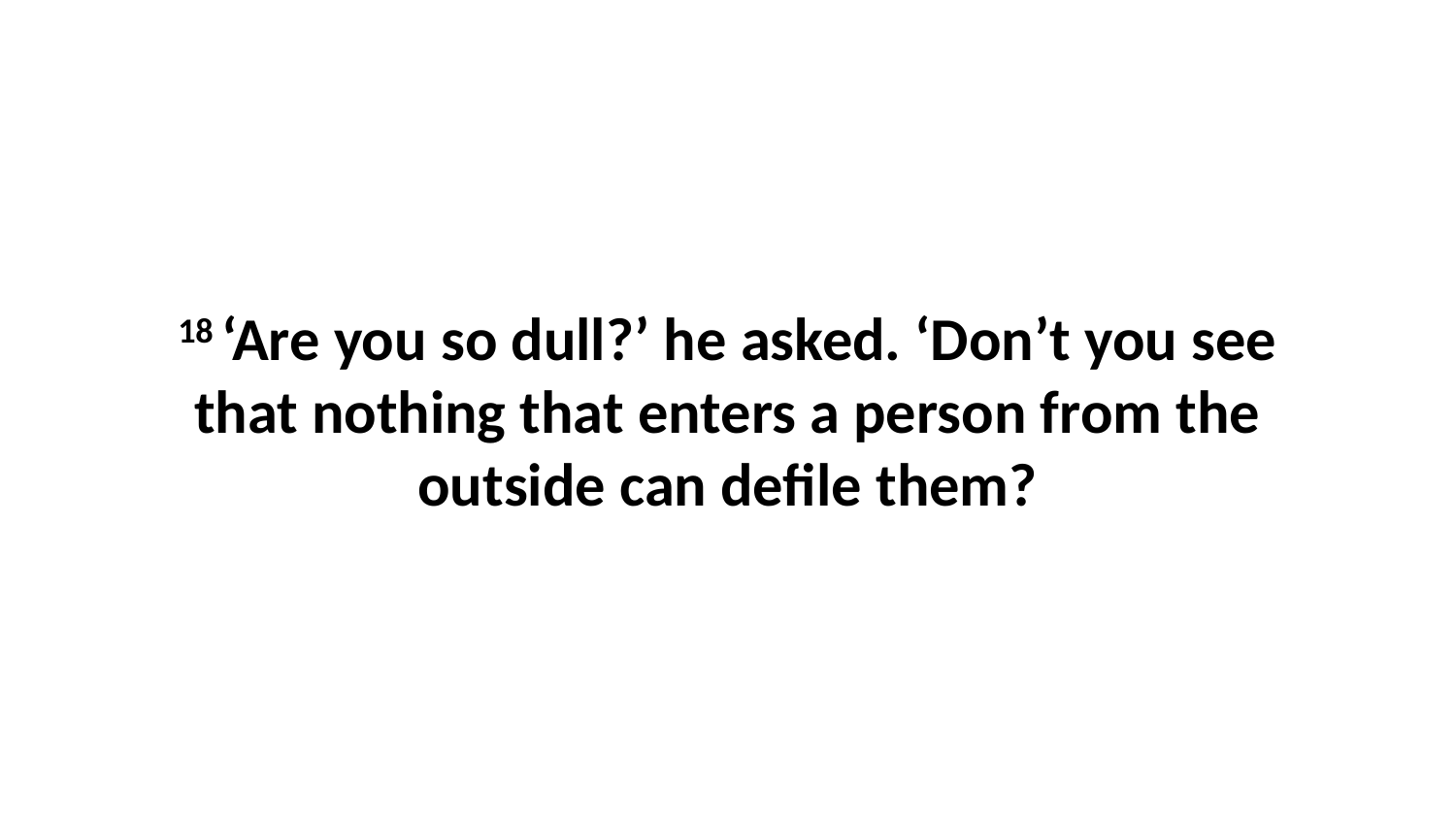

18 ‘Are you so dull?’ he asked. ‘Don’t you see that nothing that enters a person from the outside can defile them?